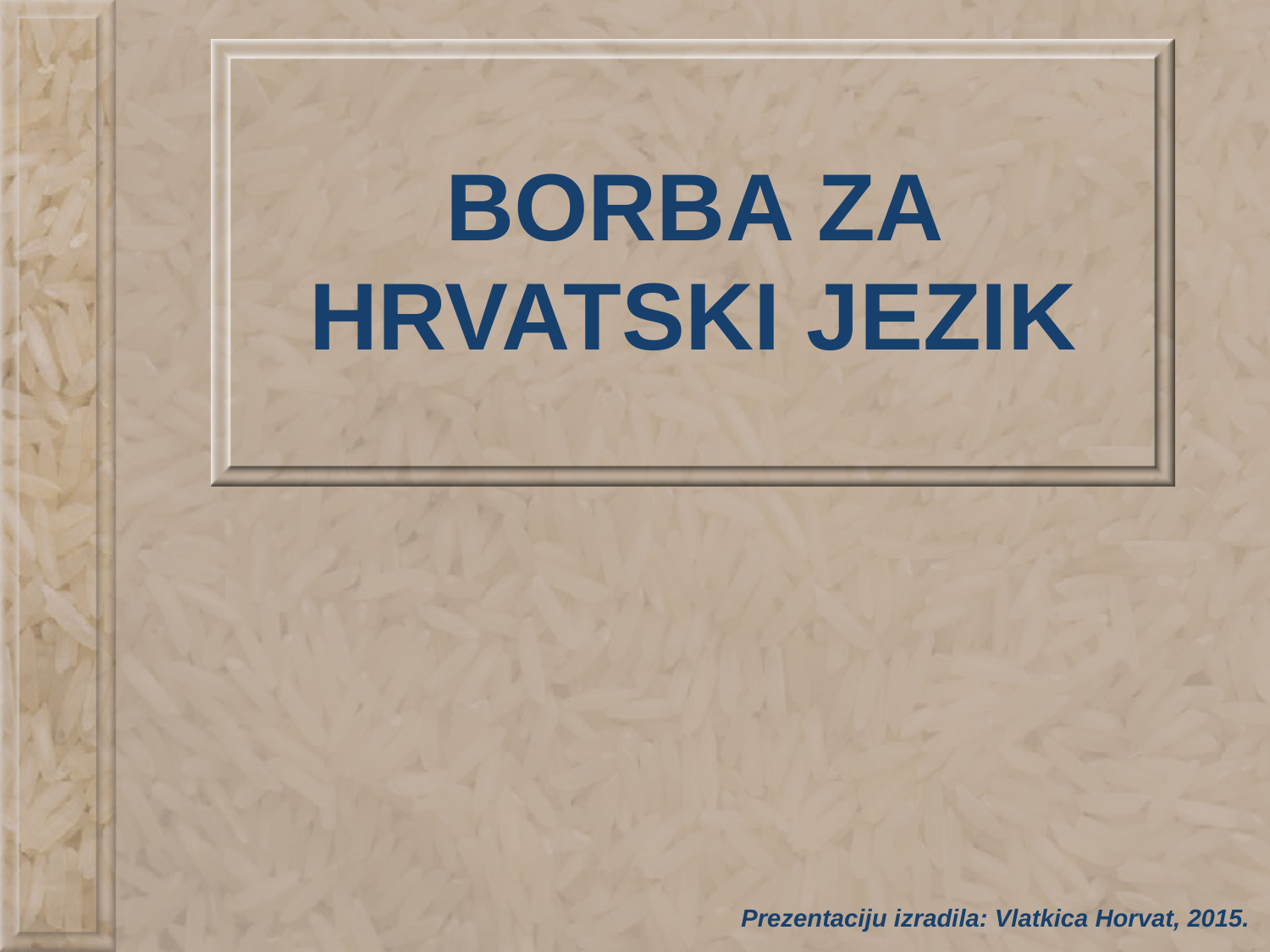

# BORBA ZA HRVATSKI JEZIK
Prezentaciju izradila: Vlatkica Horvat, 2015.